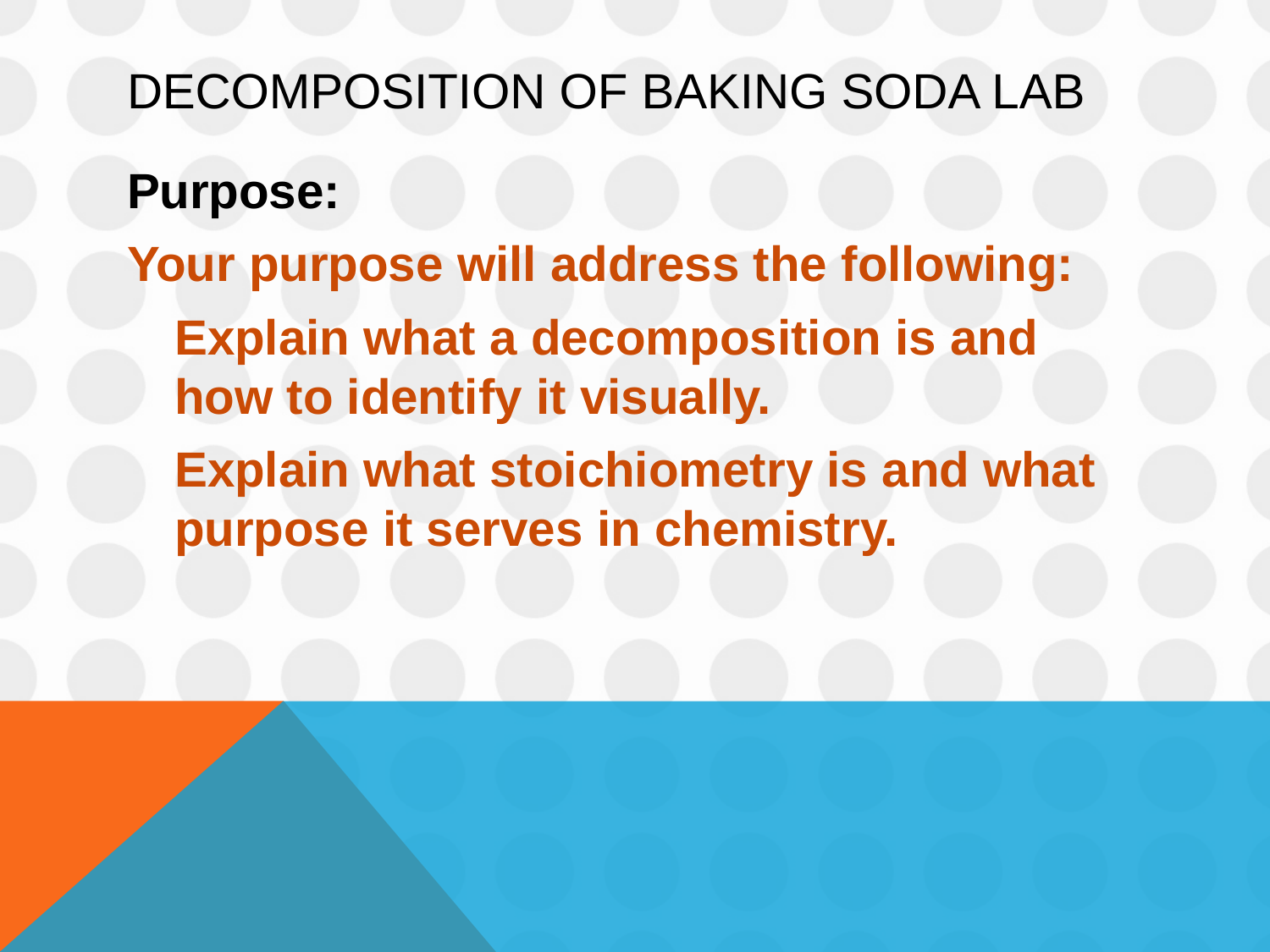

# Decomposition of Baking soda Lab
Purpose:
Your purpose will address the following:
	Explain what a decomposition is and how to identify it visually.
	Explain what stoichiometry is and what purpose it serves in chemistry.